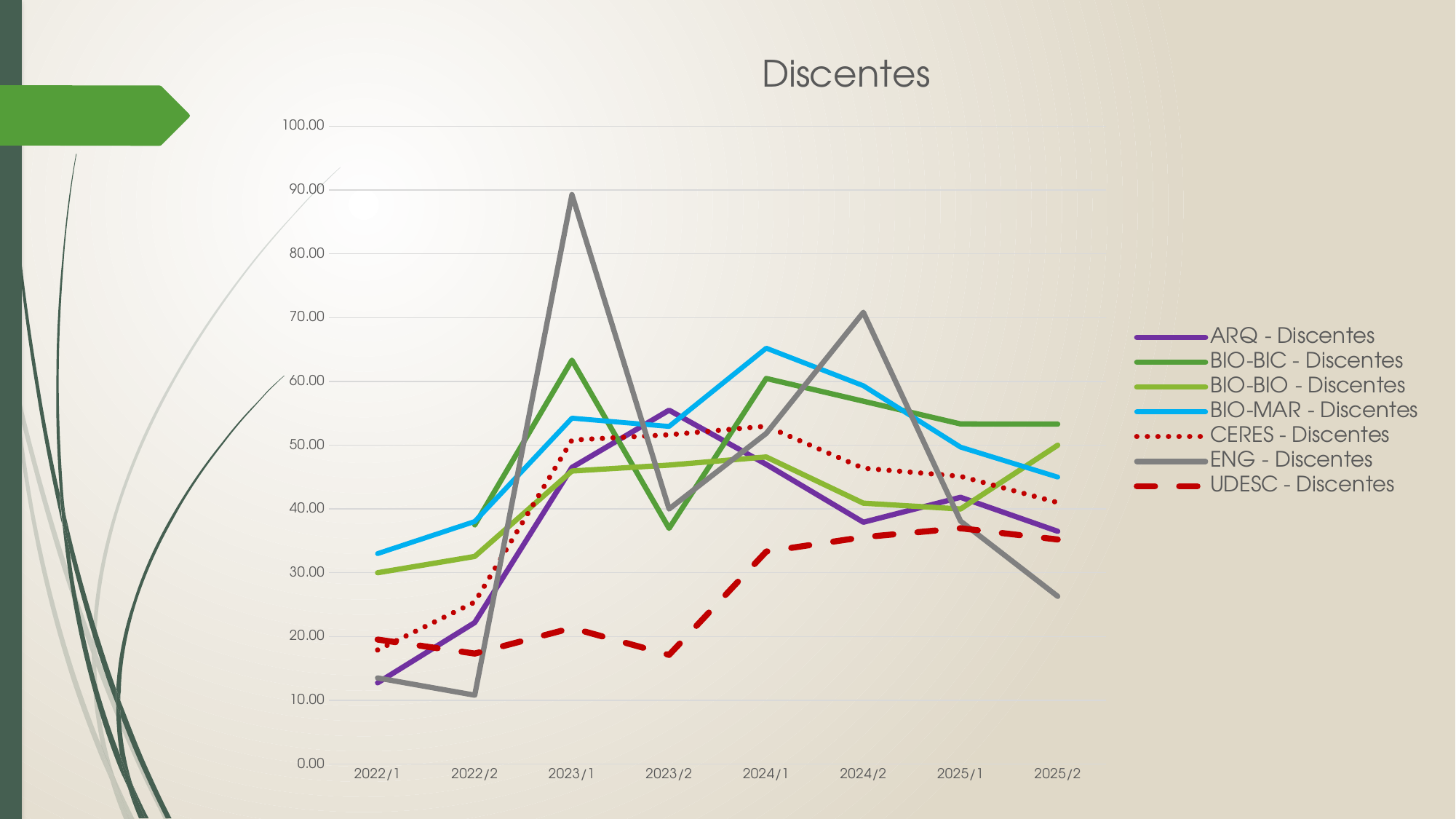

### Chart: Discentes

| Category | ARQ - Discentes | BIO-BIC - Discentes | BIO-BIO - Discentes | BIO-MAR - Discentes | CERES - Discentes | ENG - Discentes | UDESC - Discentes |
|---|---|---|---|---|---|---|---|
| 2022/1 | 12.74 | None | 30.0 | 33.0 | 17.89 | 13.51 | 19.53 |
| 2022/2 | 22.19 | 37.5 | 32.56 | 38.04 | 25.4 | 10.81 | 17.33 |
| 2023/1 | 46.51 | 63.33 | 45.95 | 54.24 | 50.8 | 89.29 | 21.34 |
| 2023/2 | 55.49 | 36.96 | 46.88 | 52.94 | 51.64 | 40.0 | 17.12 |
| 2024/1 | 46.99 | 60.47 | 48.15 | 65.22 | 52.98 | 51.85 | 33.32 |
| 2024/2 | 37.92 | 56.9 | 40.91 | 59.33 | 46.39 | 70.83 | 35.58 |
| 2025/1 | 41.83 | 53.33 | 40.0 | 49.7 | 45.12 | 38.1 | 36.98 |
| 2025/2 | 36.5 | 53.3 | 50.0 | 45.0 | 41.0 | 26.3 | 35.21 |